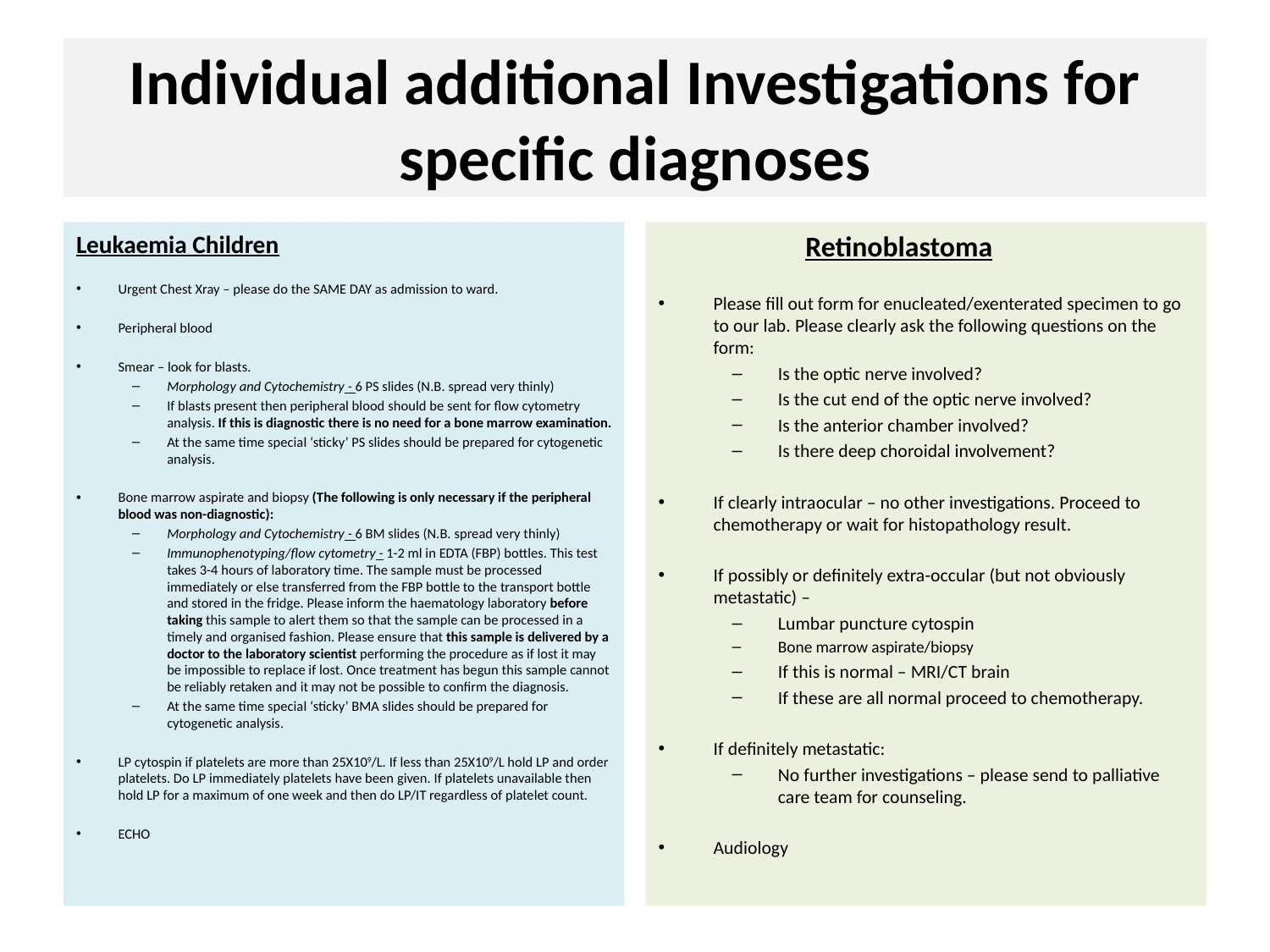

# Individual additional Investigations for specific diagnoses
Leukaemia Children

Urgent Chest Xray – please do the SAME DAY as admission to ward.

Peripheral blood

Smear – look for blasts.
Morphology and Cytochemistry - 6 PS slides (N.B. spread very thinly)
If blasts present then peripheral blood should be sent for flow cytometry analysis. If this is diagnostic there is no need for a bone marrow examination.
At the same time special ‘sticky’ PS slides should be prepared for cytogenetic analysis.

Bone marrow aspirate and biopsy (The following is only necessary if the peripheral blood was non-diagnostic):
Morphology and Cytochemistry - 6 BM slides (N.B. spread very thinly)
Immunophenotyping/flow cytometry - 1-2 ml in EDTA (FBP) bottles. This test takes 3-4 hours of laboratory time. The sample must be processed immediately or else transferred from the FBP bottle to the transport bottle and stored in the fridge. Please inform the haematology laboratory before taking this sample to alert them so that the sample can be processed in a timely and organised fashion. Please ensure that this sample is delivered by a doctor to the laboratory scientist performing the procedure as if lost it may be impossible to replace if lost. Once treatment has begun this sample cannot be reliably retaken and it may not be possible to confirm the diagnosis.
At the same time special ‘sticky’ BMA slides should be prepared for cytogenetic analysis.

LP cytospin if platelets are more than 25X109/L. If less than 25X109/L hold LP and order platelets. Do LP immediately platelets have been given. If platelets unavailable then hold LP for a maximum of one week and then do LP/IT regardless of platelet count.

ECHO

Retinoblastoma

Please fill out form for enucleated/exenterated specimen to go to our lab. Please clearly ask the following questions on the form:
Is the optic nerve involved?
Is the cut end of the optic nerve involved?
Is the anterior chamber involved?
Is there deep choroidal involvement?

If clearly intraocular – no other investigations. Proceed to chemotherapy or wait for histopathology result.

If possibly or definitely extra-occular (but not obviously metastatic) –
Lumbar puncture cytospin
Bone marrow aspirate/biopsy
If this is normal – MRI/CT brain
If these are all normal proceed to chemotherapy.

If definitely metastatic:
No further investigations – please send to palliative care team for counseling.

Audiology